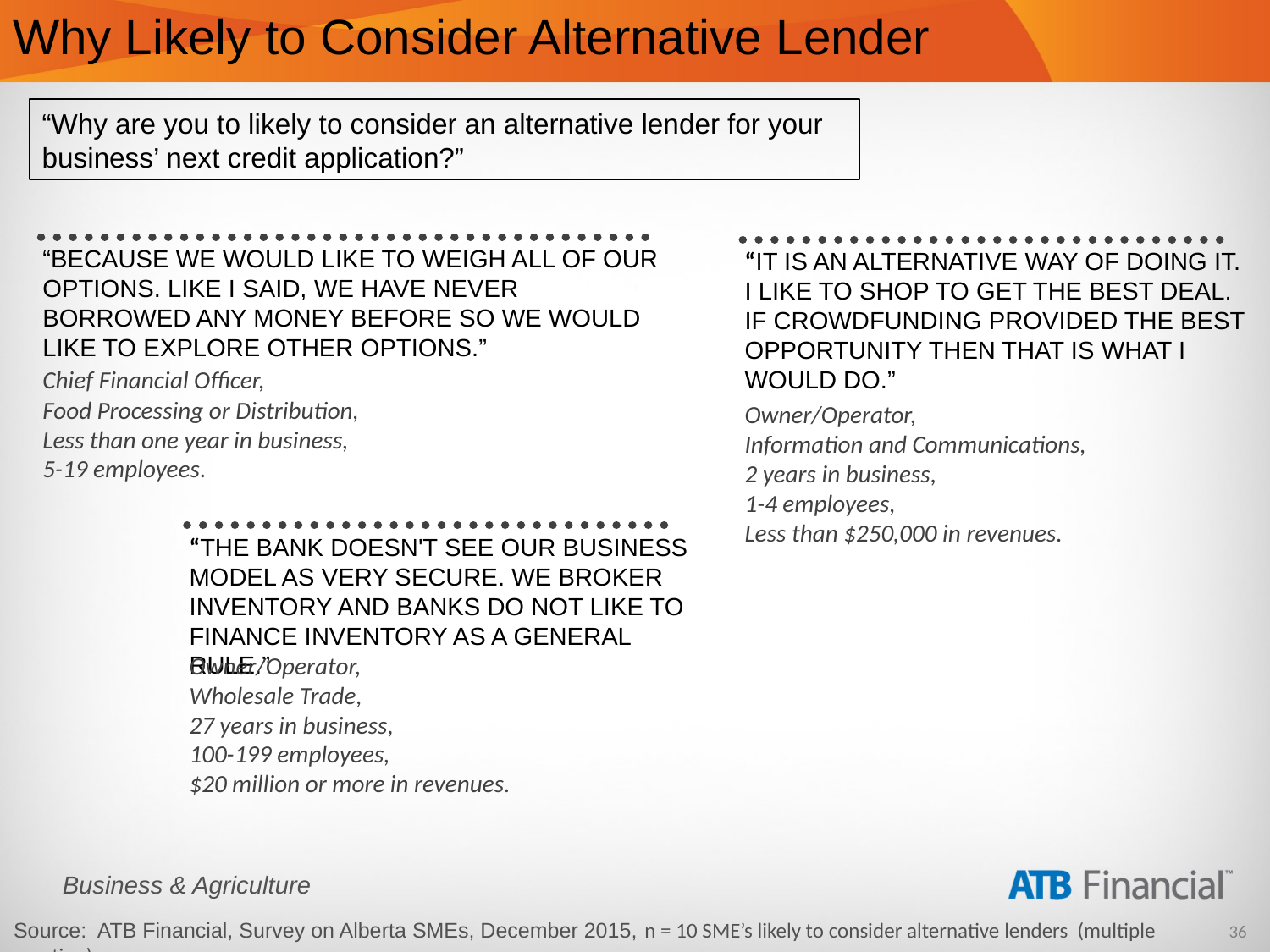

# Why Likely to Consider Alternative Lender
“Why are you to likely to consider an alternative lender for your business’ next credit application?”
“BECAUSE WE WOULD LIKE TO WEIGH ALL OF OUR OPTIONS. LIKE I SAID, WE HAVE NEVER BORROWED ANY MONEY BEFORE SO WE WOULD LIKE TO EXPLORE OTHER OPTIONS.”
“IT IS AN ALTERNATIVE WAY OF DOING IT. I LIKE TO SHOP TO GET THE BEST DEAL. IF CROWDFUNDING PROVIDED THE BEST OPPORTUNITY THEN THAT IS WHAT I WOULD DO.”
Chief Financial Officer,
Food Processing or Distribution,
Less than one year in business,
5-19 employees.
Owner/Operator,
Information and Communications,
2 years in business,
1-4 employees,
Less than $250,000 in revenues.
“THE BANK DOESN'T SEE OUR BUSINESS MODEL AS VERY SECURE. WE BROKER INVENTORY AND BANKS DO NOT LIKE TO FINANCE INVENTORY AS A GENERAL RULE.”
Owner/Operator,
Wholesale Trade,
27 years in business,
100-199 employees,
$20 million or more in revenues.
Source:  ATB Financial, Survey on Alberta SMEs, December 2015, n = 10 SME’s likely to consider alternative lenders  (multiple mention)